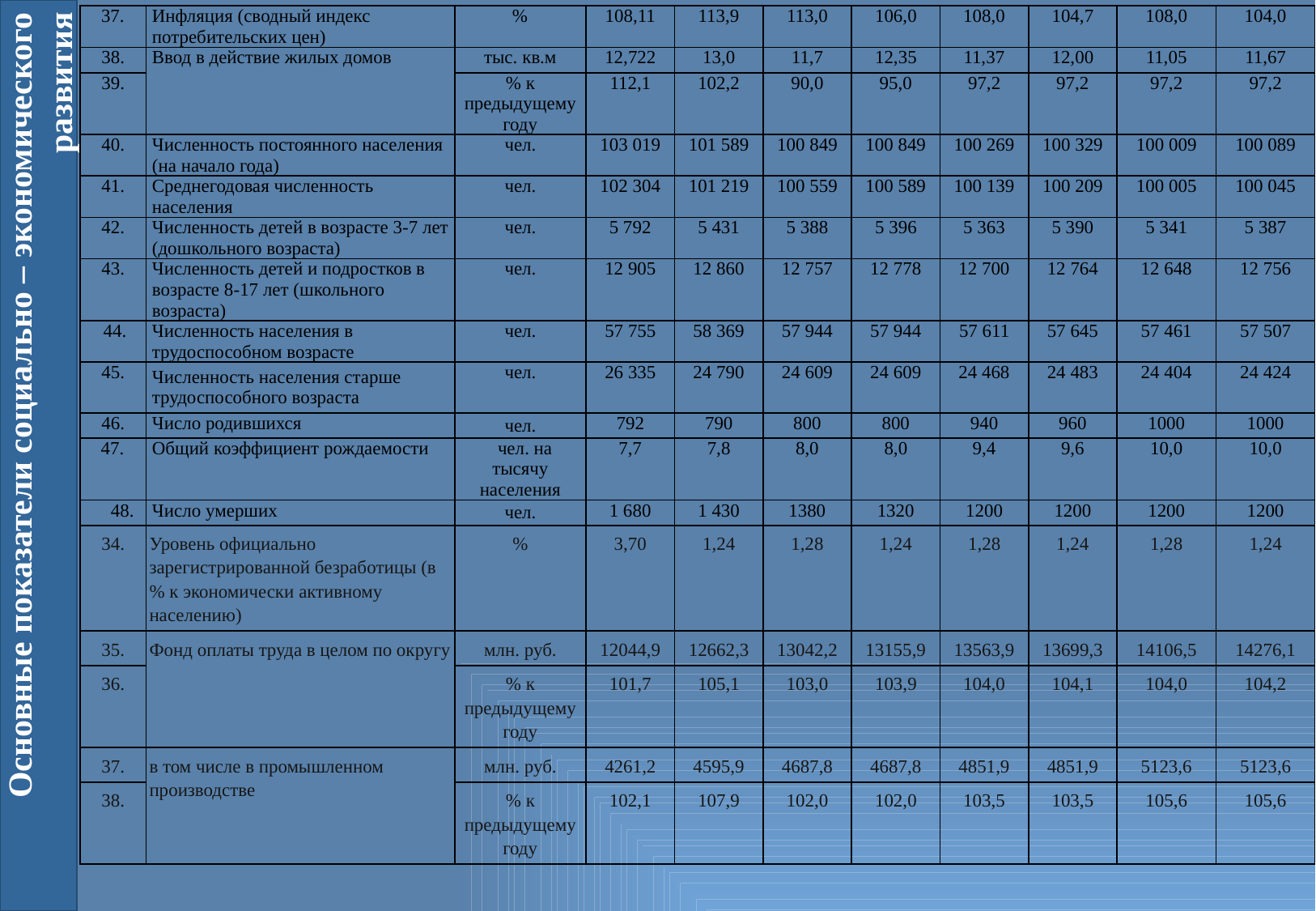

| 37. | Инфляция (сводный индекс потребительских цен) | % | 108,11 | 113,9 | 113,0 | 106,0 | 108,0 | 104,7 | 108,0 | 104,0 |
| --- | --- | --- | --- | --- | --- | --- | --- | --- | --- | --- |
| 38. | Ввод в действие жилых домов | тыс. кв.м | 12,722 | 13,0 | 11,7 | 12,35 | 11,37 | 12,00 | 11,05 | 11,67 |
| 39. |  | % к предыдущему году | 112,1 | 102,2 | 90,0 | 95,0 | 97,2 | 97,2 | 97,2 | 97,2 |
| 40. | Численность постоянного населения (на начало года) | чел. | 103 019 | 101 589 | 100 849 | 100 849 | 100 269 | 100 329 | 100 009 | 100 089 |
| 41. | Среднегодовая численность населения | чел. | 102 304 | 101 219 | 100 559 | 100 589 | 100 139 | 100 209 | 100 005 | 100 045 |
| 42. | Численность детей в возрасте 3-7 лет (дошкольного возраста) | чел. | 5 792 | 5 431 | 5 388 | 5 396 | 5 363 | 5 390 | 5 341 | 5 387 |
| 43. | Численность детей и подростков в возрасте 8-17 лет (школьного возраста) | чел. | 12 905 | 12 860 | 12 757 | 12 778 | 12 700 | 12 764 | 12 648 | 12 756 |
| 44. | Численность населения в трудоспособном возрасте | чел. | 57 755 | 58 369 | 57 944 | 57 944 | 57 611 | 57 645 | 57 461 | 57 507 |
| 45. | Численность населения старше трудоспособного возраста | чел. | 26 335 | 24 790 | 24 609 | 24 609 | 24 468 | 24 483 | 24 404 | 24 424 |
| 46. | Число родившихся | чел. | 792 | 790 | 800 | 800 | 940 | 960 | 1000 | 1000 |
| 47. | Общий коэффициент рождаемости | чел. на тысячу населения | 7,7 | 7,8 | 8,0 | 8,0 | 9,4 | 9,6 | 10,0 | 10,0 |
| 48. | Число умерших | чел. | 1 680 | 1 430 | 1380 | 1320 | 1200 | 1200 | 1200 | 1200 |
| 34. | Уровень официально зарегистрированной безработицы (в % к экономически активному населению) | % | 3,70 | 1,24 | 1,28 | 1,24 | 1,28 | 1,24 | 1,28 | 1,24 |
| 35. | Фонд оплаты труда в целом по округу | млн. руб. | 12044,9 | 12662,3 | 13042,2 | 13155,9 | 13563,9 | 13699,3 | 14106,5 | 14276,1 |
| 36. |  | % к предыдущему году | 101,7 | 105,1 | 103,0 | 103,9 | 104,0 | 104,1 | 104,0 | 104,2 |
| 37. | в том числе в промышленном производстве | млн. руб. | 4261,2 | 4595,9 | 4687,8 | 4687,8 | 4851,9 | 4851,9 | 5123,6 | 5123,6 |
| 38. |  | % к предыдущему году | 102,1 | 107,9 | 102,0 | 102,0 | 103,5 | 103,5 | 105,6 | 105,6 |
Основные показатели социально – экономического развития